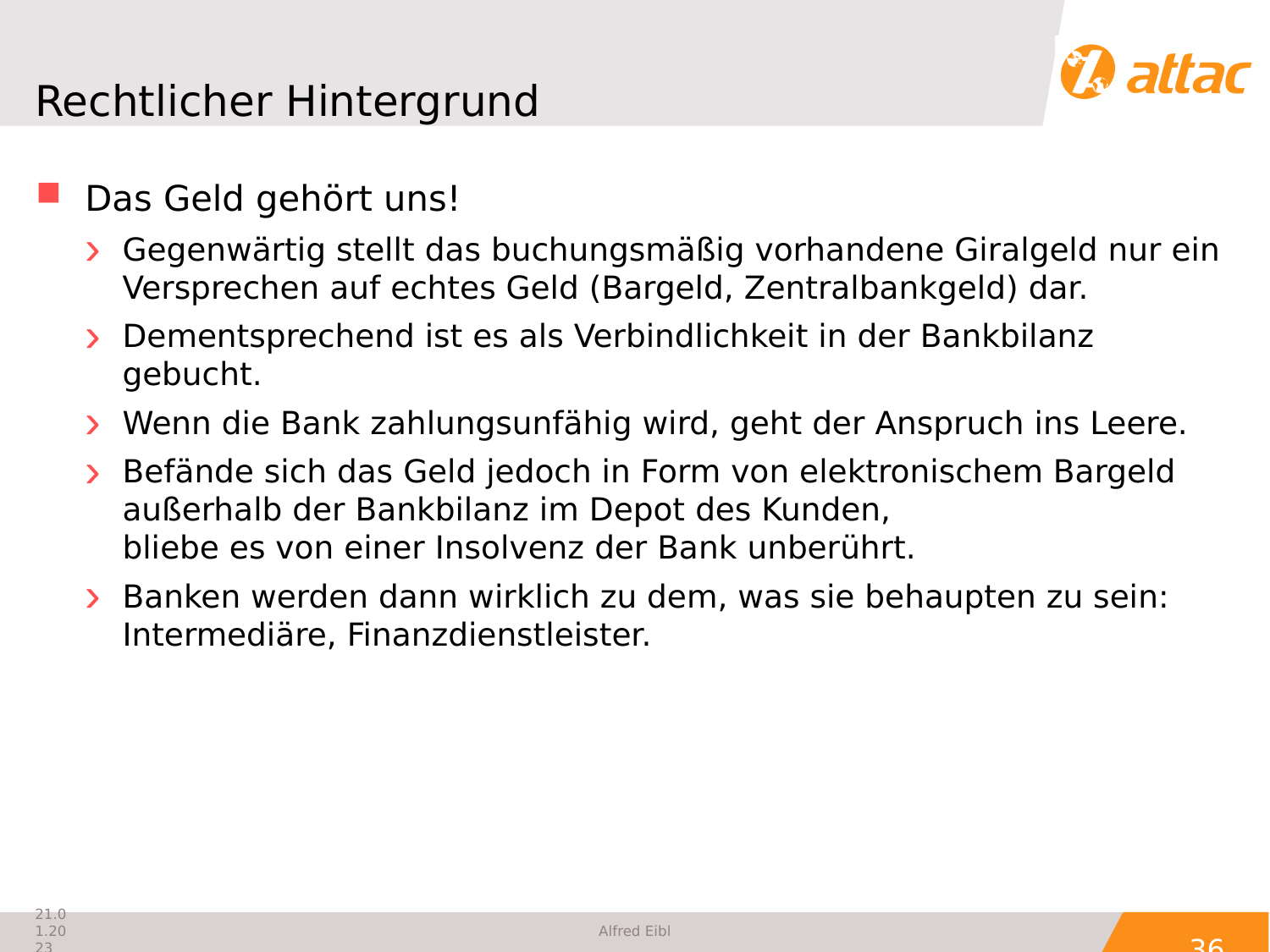

# Rechtlicher Hintergrund
Das Geld gehört uns!
Gegenwärtig stellt das buchungsmäßig vorhandene Giralgeld nur ein Versprechen auf echtes Geld (Bargeld, Zentralbankgeld) dar.
Dementsprechend ist es als Verbindlichkeit in der Bankbilanz gebucht.
Wenn die Bank zahlungsunfähig wird, geht der Anspruch ins Leere.
Befände sich das Geld jedoch in Form von elektronischem Bargeld außerhalb der Bankbilanz im Depot des Kunden,
bliebe es von einer Insolvenz der Bank unberührt.
Banken werden dann wirklich zu dem, was sie behaupten zu sein: Intermediäre, Finanzdienstleister.
21.01.2023
Alfred Eibl
 36